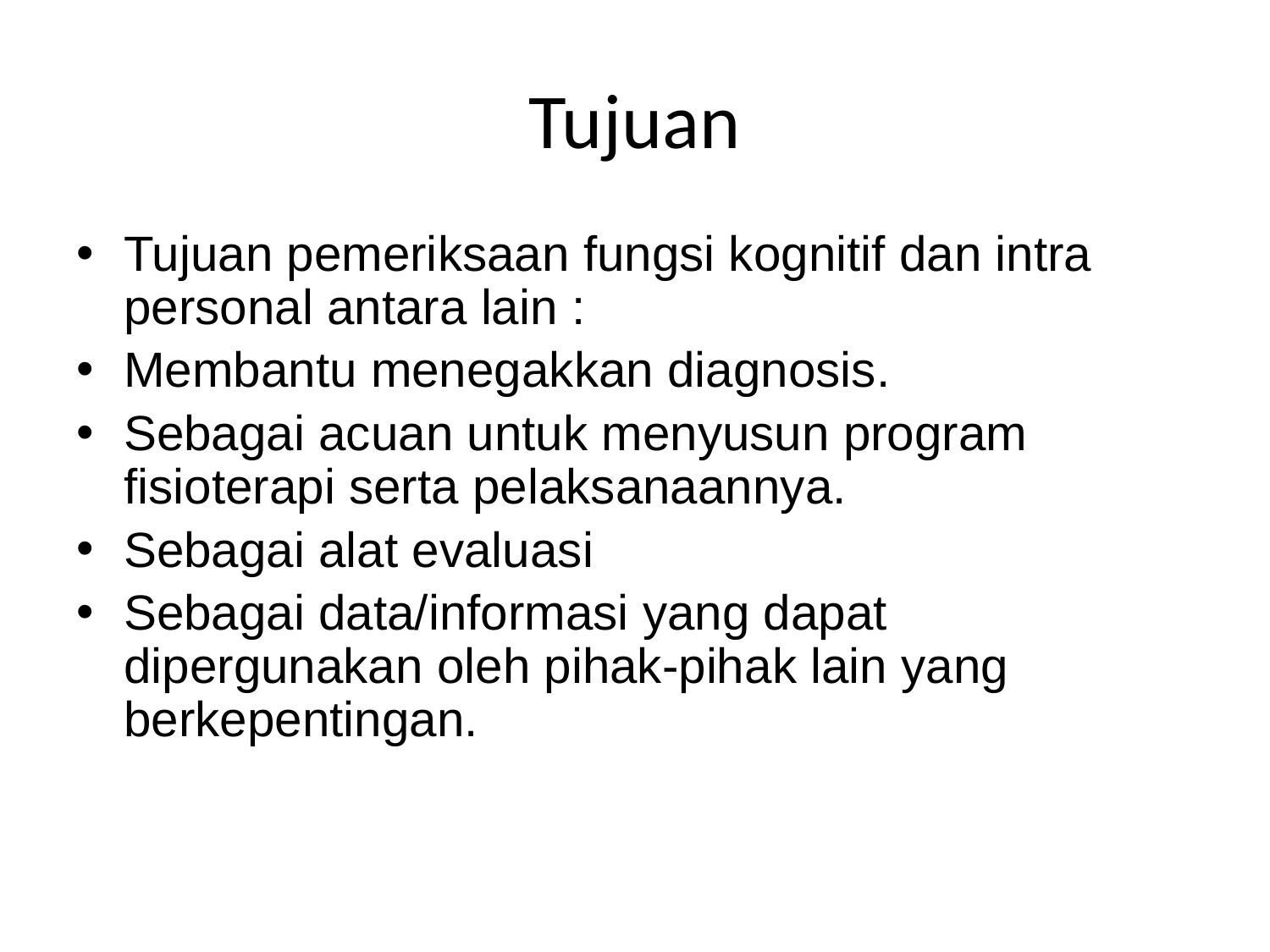

# Tujuan
Tujuan pemeriksaan fungsi kognitif dan intra personal antara lain :
Membantu menegakkan diagnosis.
Sebagai acuan untuk menyusun program fisioterapi serta pelaksanaannya.
Sebagai alat evaluasi
Sebagai data/informasi yang dapat dipergunakan oleh pihak-pihak lain yang berkepentingan.